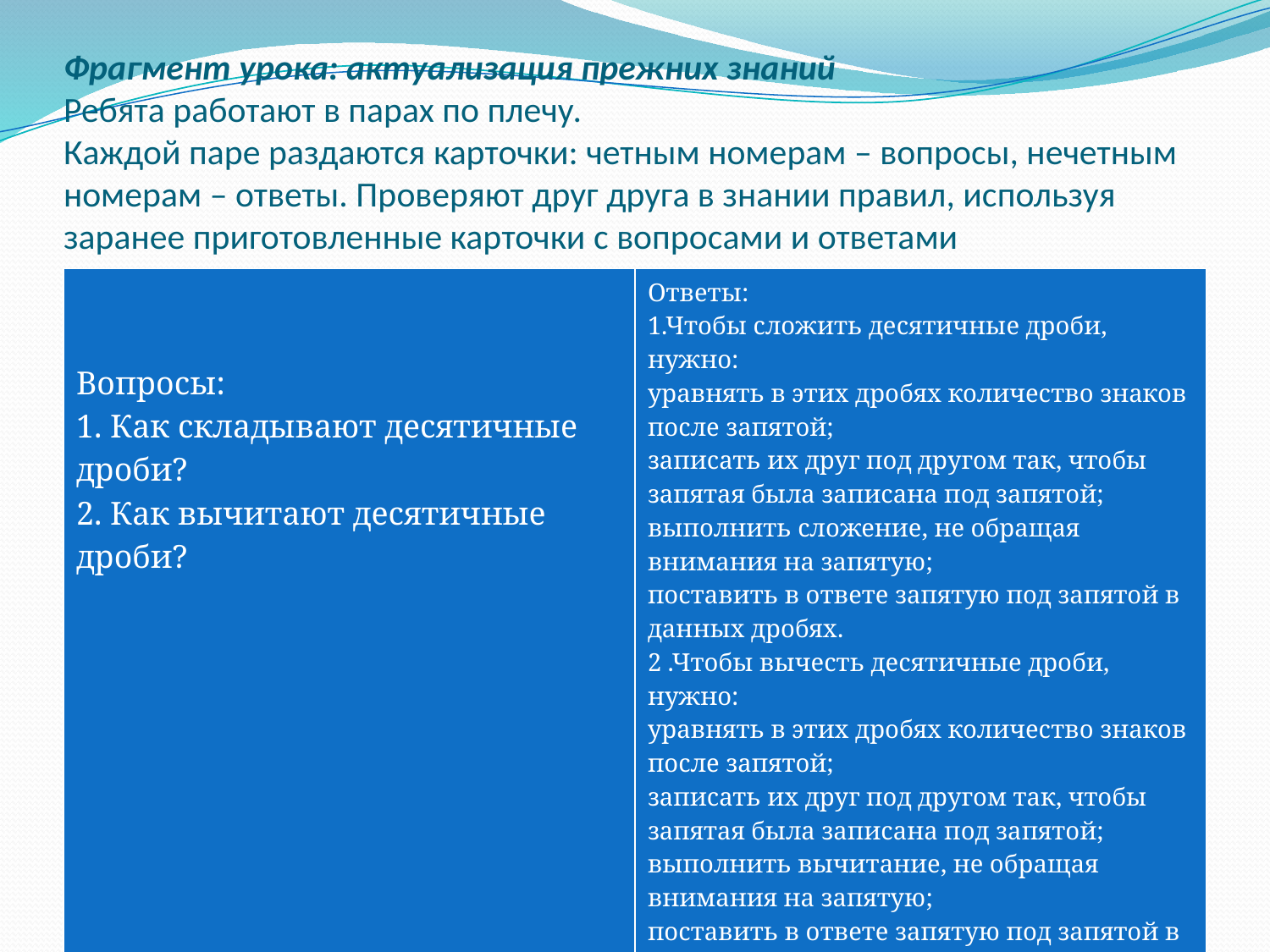

# Фрагмент урока: актуализация прежних знаний Ребята работают в парах по плечу.  Каждой паре раздаются карточки: четным номерам – вопросы, нечетным номерам – ответы. Проверяют друг друга в знании правил, используя заранее приготовленные карточки с вопросами и ответами
| Вопросы: 1. Как складывают десятичные дроби? 2. Как вычитают десятичные дроби? | Ответы: 1.Чтобы сложить десятичные дроби, нужно: уравнять в этих дробях количество знаков после запятой; записать их друг под другом так, чтобы запятая была записана под запятой; выполнить сложение, не обращая внимания на запятую;  поставить в ответе запятую под запятой в данных дробях. 2 .Чтобы вычесть десятичные дроби, нужно: уравнять в этих дробях количество знаков после запятой; записать их друг под другом так, чтобы запятая была записана под запятой; выполнить вычитание, не обращая внимания на запятую;  поставить в ответе запятую под запятой в данных дробях. |
| --- | --- |